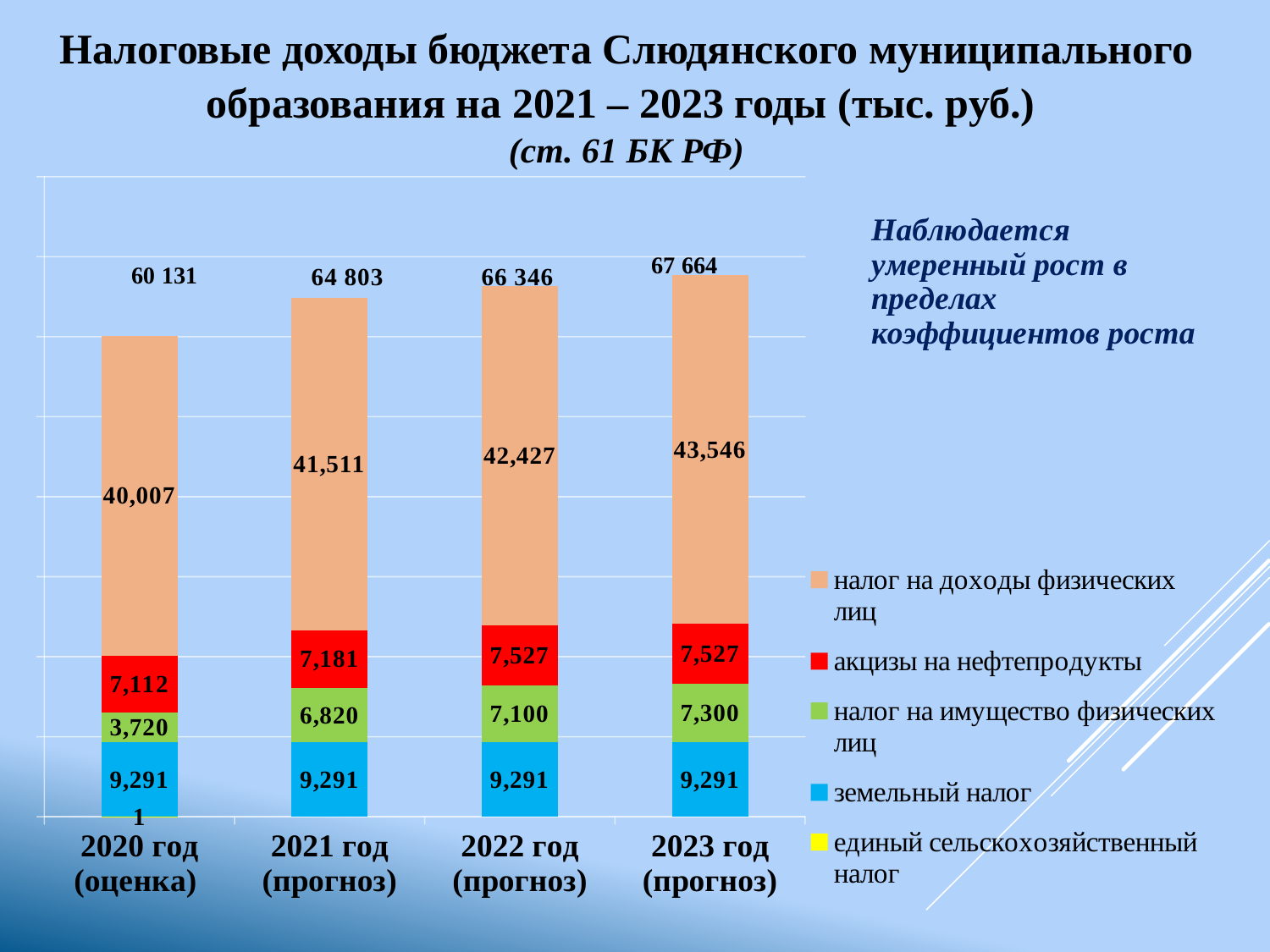

# Налоговые доходы бюджета Слюдянского муниципального образования на 2021 – 2023 годы (тыс. руб.) (ст. 61 БК РФ)

### Chart

| Category | единый сельскохозяйственный налог | земельный налог | налог на имущество физических лиц | акцизы на нефтепродукты | налог на доходы физических лиц |
|---|---|---|---|---|---|
| 2020 год (оценка)  | 1.0 | 9291.0 | 3720.0 | 7112.0 | 40007.0 |
| 2021 год (прогноз) | None | 9291.0 | 6820.0 | 7181.0 | 41511.0 |
| 2022 год (прогноз) | None | 9291.0 | 7100.0 | 7527.0 | 42427.0 |
| 2023 год (прогноз) | None | 9291.0 | 7300.0 | 7527.0 | 43546.0 |